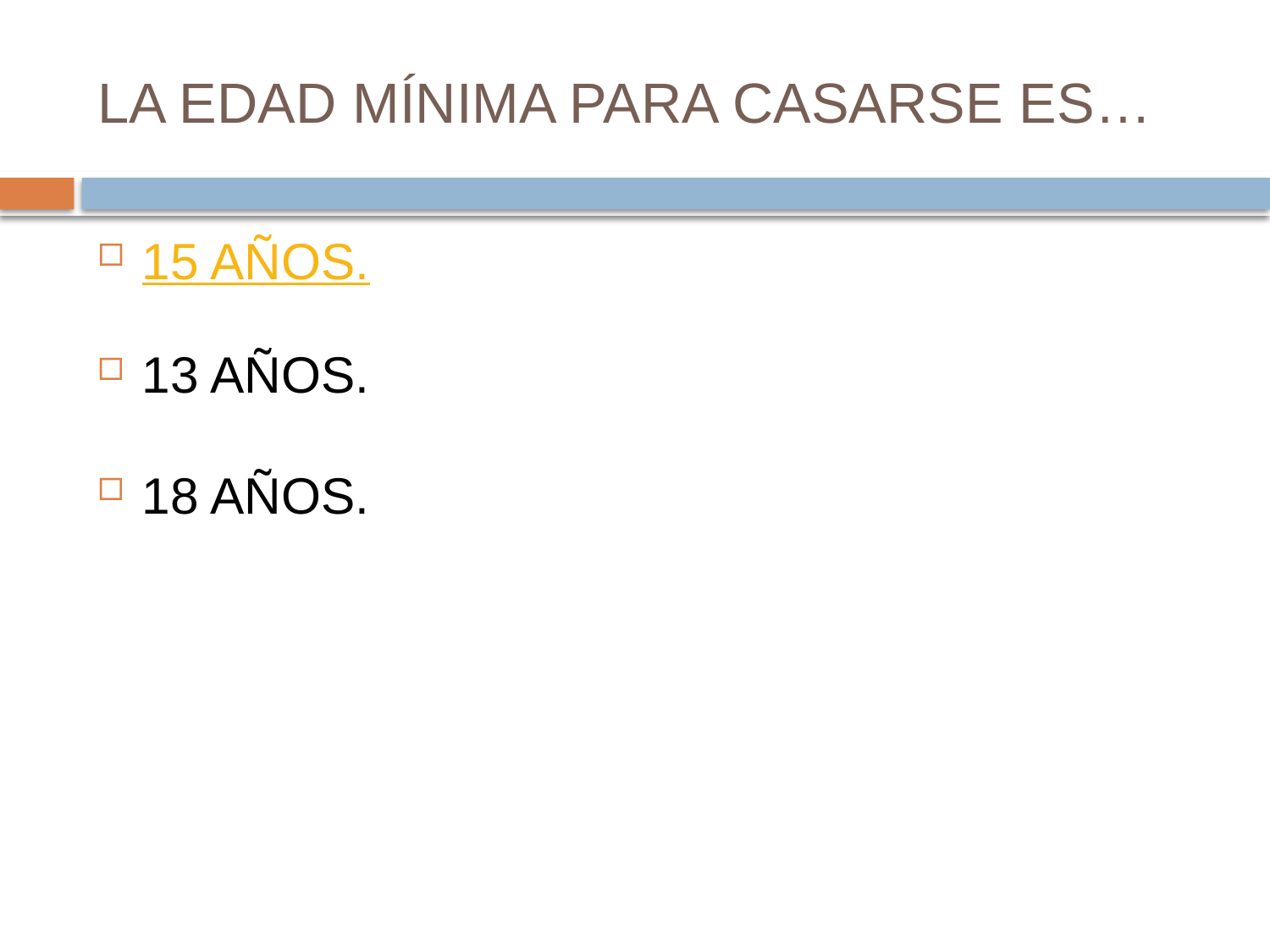

# LA EDAD MÍNIMA PARA CASARSE ES…
15 AÑOS.
13 AÑOS.
18 AÑOS.